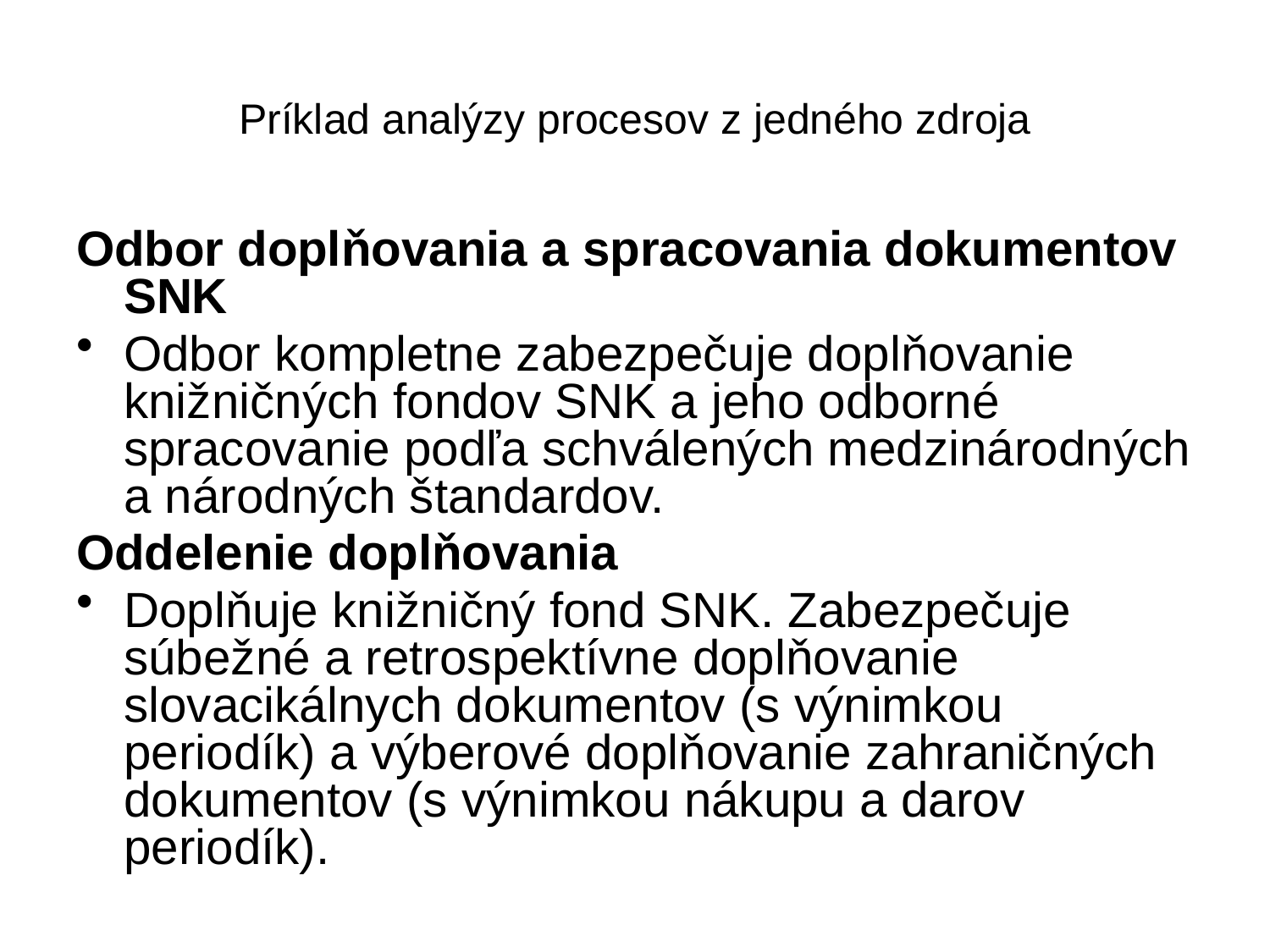

# Príklad analýzy procesov z jedného zdroja
Odbor doplňovania a spracovania dokumentov SNK
Odbor kompletne zabezpečuje doplňovanie knižničných fondov SNK a jeho odborné spracovanie podľa schválených medzinárodných a národných štandardov.
Oddelenie doplňovania
Doplňuje knižničný fond SNK. Zabezpečuje súbežné a retrospektívne doplňovanie slovacikálnych dokumentov (s výnimkou periodík) a výberové doplňovanie zahraničných dokumentov (s výnimkou nákupu a darov periodík).